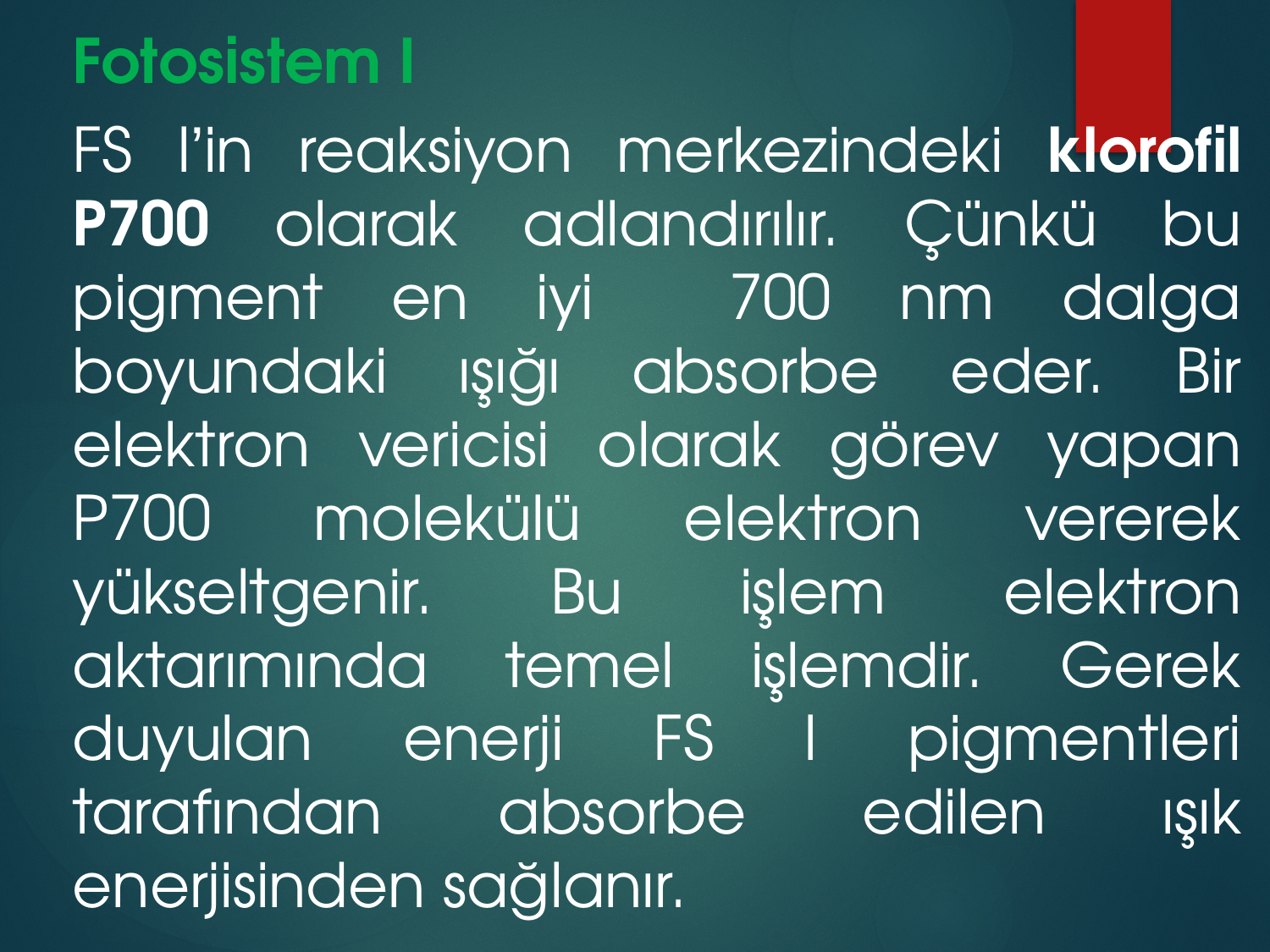

Fotosistem I
	FS Iʼin reaksiyon merkezindeki klorofil P700 olarak adlandırılır. Çünkü bu pigment en iyi  700 nm dalga boyundaki ışığı absorbe eder. Bir elektron vericisi olarak görev yapan P700 molekülü elektron vererek yükseltgenir. Bu işlem elektron aktarımında temel işlemdir. Gerek duyulan enerji FS I pigmentleri tarafından absorbe edilen ışık enerjisinden sağlanır.